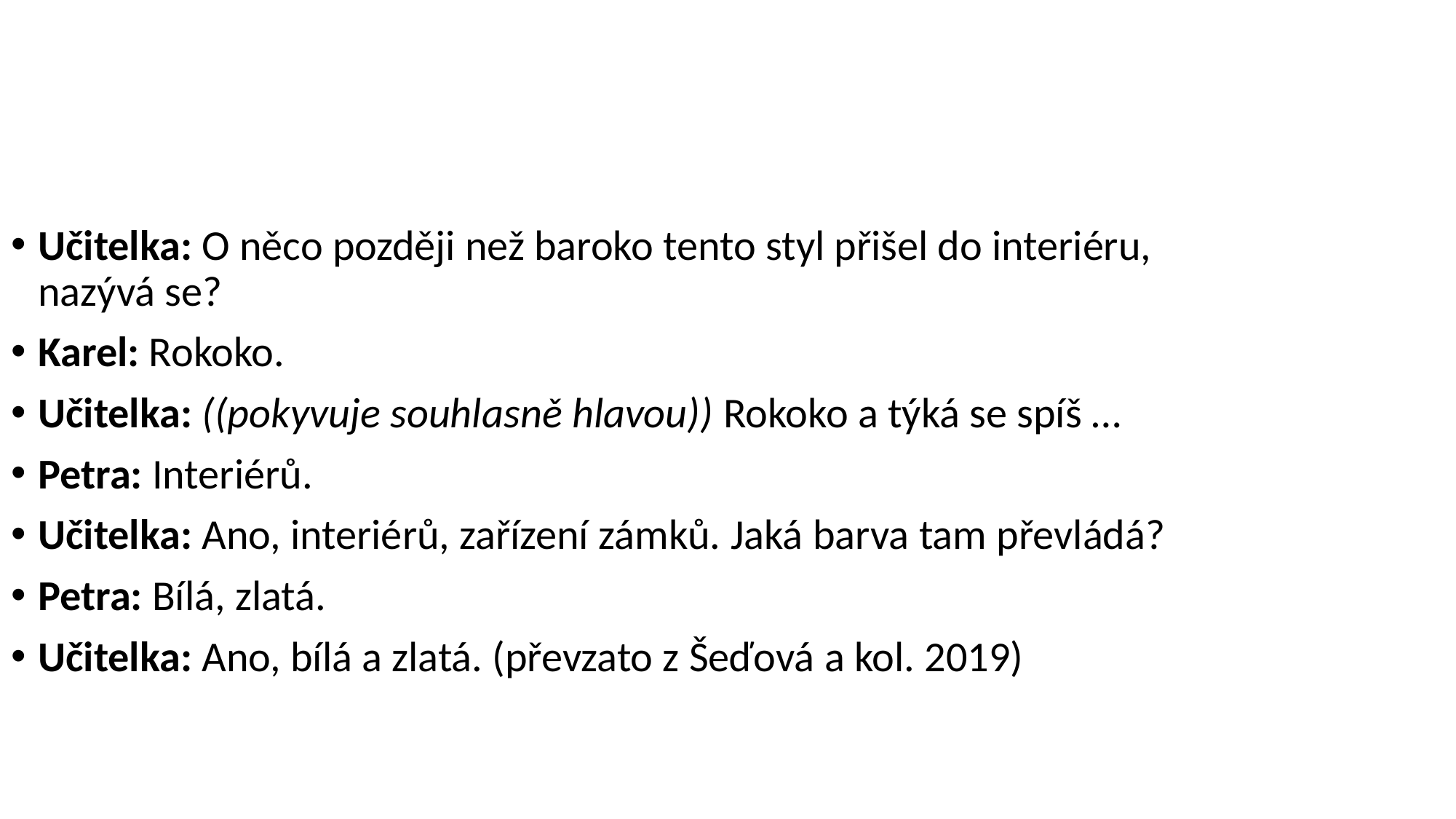

Učitelka: O něco později než baroko tento styl přišel do interiéru, nazývá se?
Karel: Rokoko.
Učitelka: ((pokyvuje souhlasně hlavou)) Rokoko a týká se spíš …
Petra: Interiérů.
Učitelka: Ano, interiérů, zařízení zámků. Jaká barva tam převládá?
Petra: Bílá, zlatá.
Učitelka: Ano, bílá a zlatá. (převzato z Šeďová a kol. 2019)